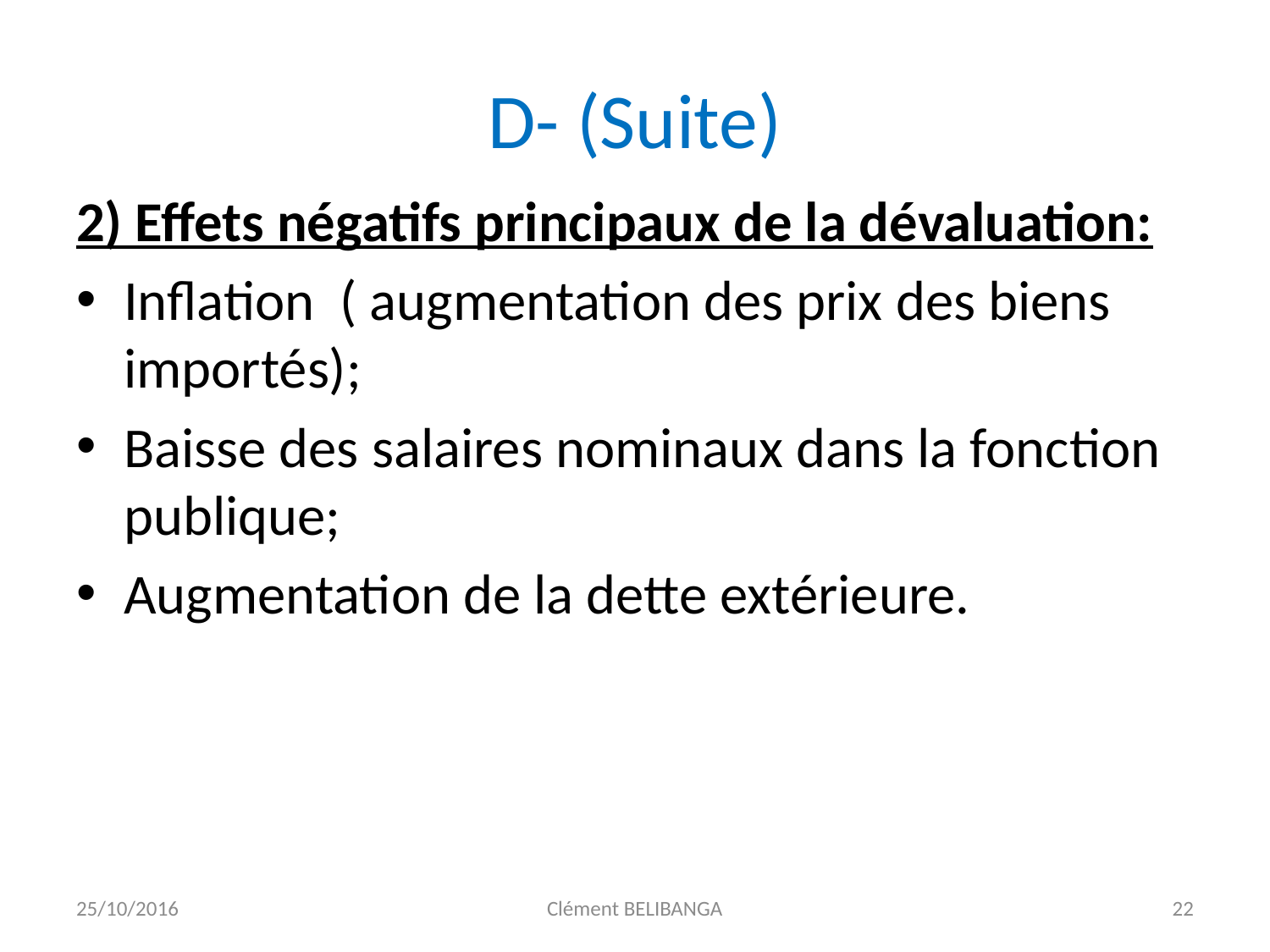

# D- (Suite)
2) Effets négatifs principaux de la dévaluation:
Inflation  ( augmentation des prix des biens importés);
Baisse des salaires nominaux dans la fonction publique;
Augmentation de la dette extérieure.
25/10/2016
Clément BELIBANGA
22